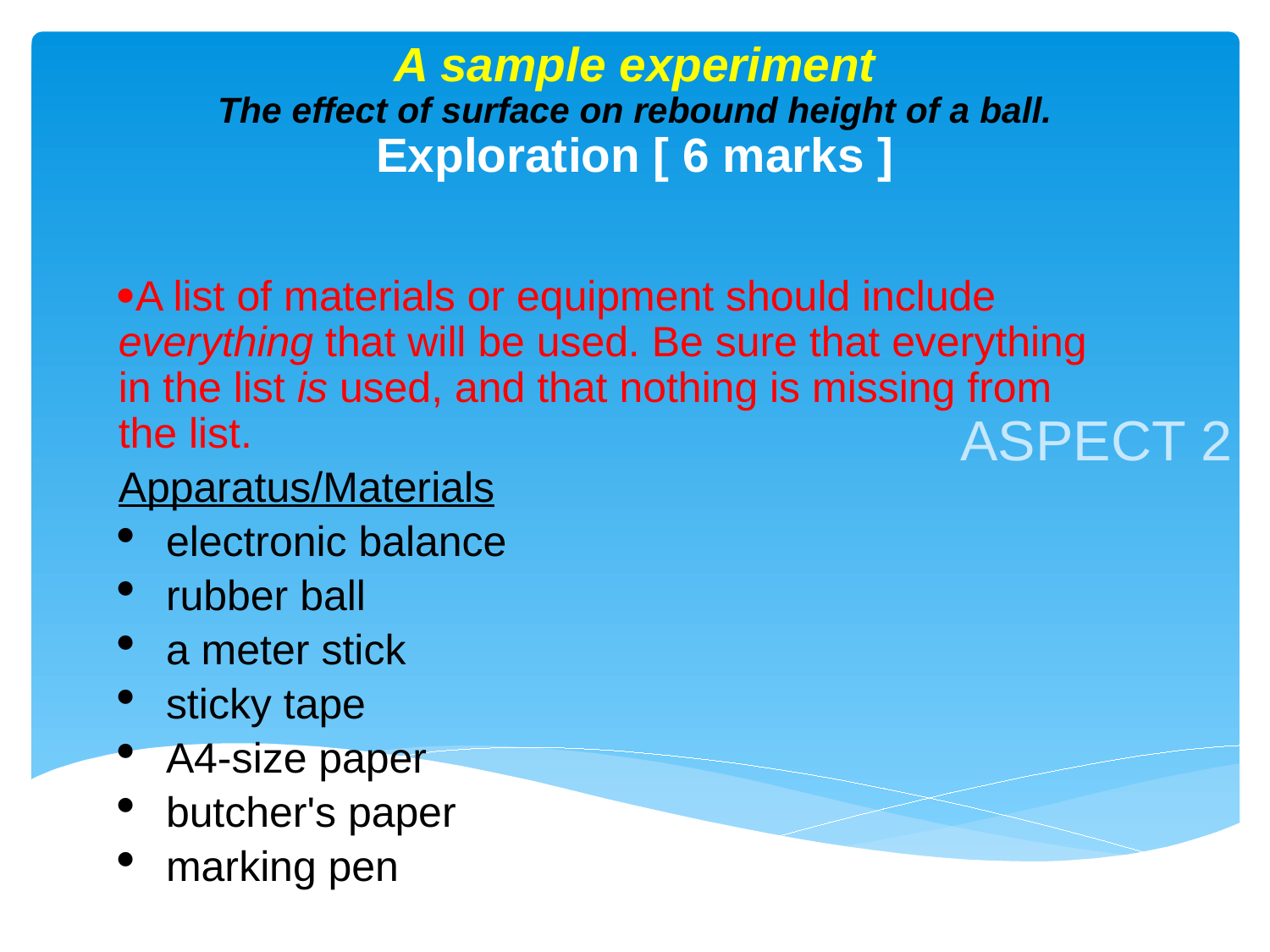

# A sample experiment The effect of surface on rebound height of a ball. Exploration [ 6 marks ]
•A list of materials or equipment should include everything that will be used. Be sure that everything in the list is used, and that nothing is missing from the list.
Apparatus/Materials
electronic balance
rubber ball
a meter stick
sticky tape
A4-size paper
butcher's paper
marking pen

ASPECT 2